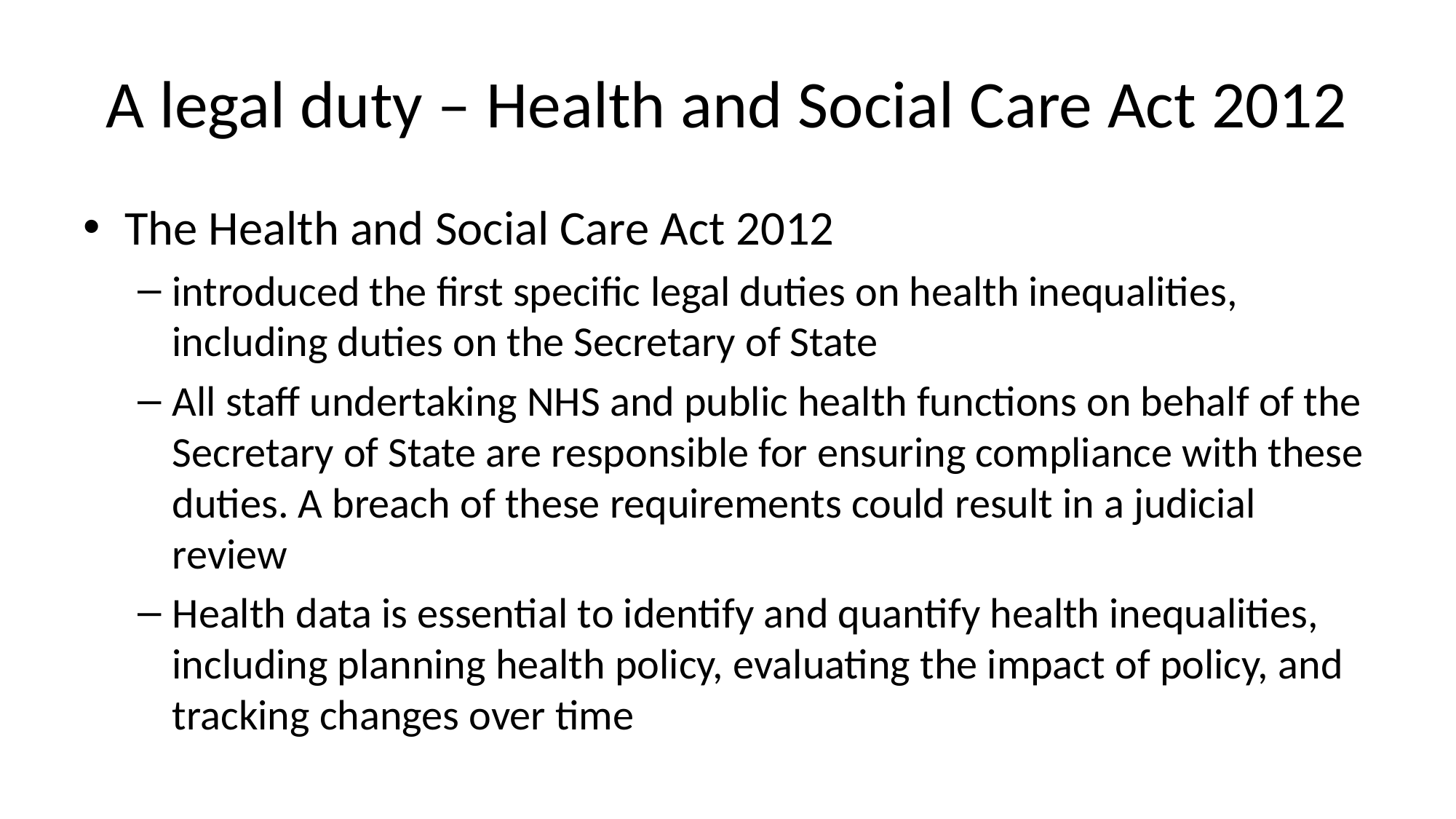

# A legal duty – Health and Social Care Act 2012
The Health and Social Care Act 2012
introduced the first specific legal duties on health inequalities, including duties on the Secretary of State
All staff undertaking NHS and public health functions on behalf of the Secretary of State are responsible for ensuring compliance with these duties. A breach of these requirements could result in a judicial review
Health data is essential to identify and quantify health inequalities, including planning health policy, evaluating the impact of policy, and tracking changes over time